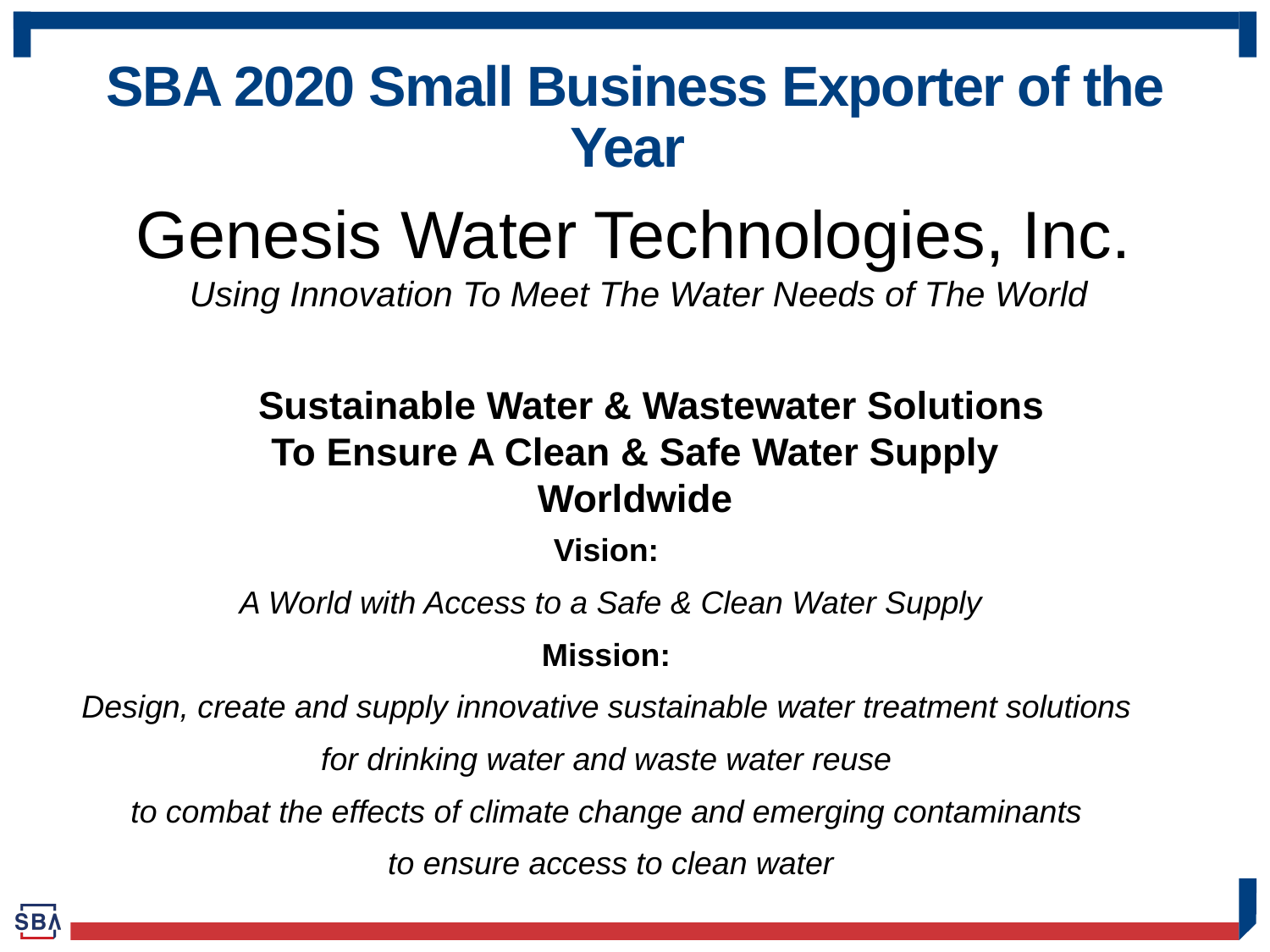

# SBA 2020 Small Business Exporter of the Year
Genesis Water Technologies, Inc.
Using Innovation To Meet The Water Needs of The World
   Sustainable Water & Wastewater Solutions
To Ensure A Clean & Safe Water Supply Worldwide

Vision:
A World with Access to a Safe & Clean Water Supply
Mission:
Design, create and supply innovative sustainable water treatment solutions
for drinking water and waste water reuse
to combat the effects of climate change and emerging contaminants
to ensure access to clean water